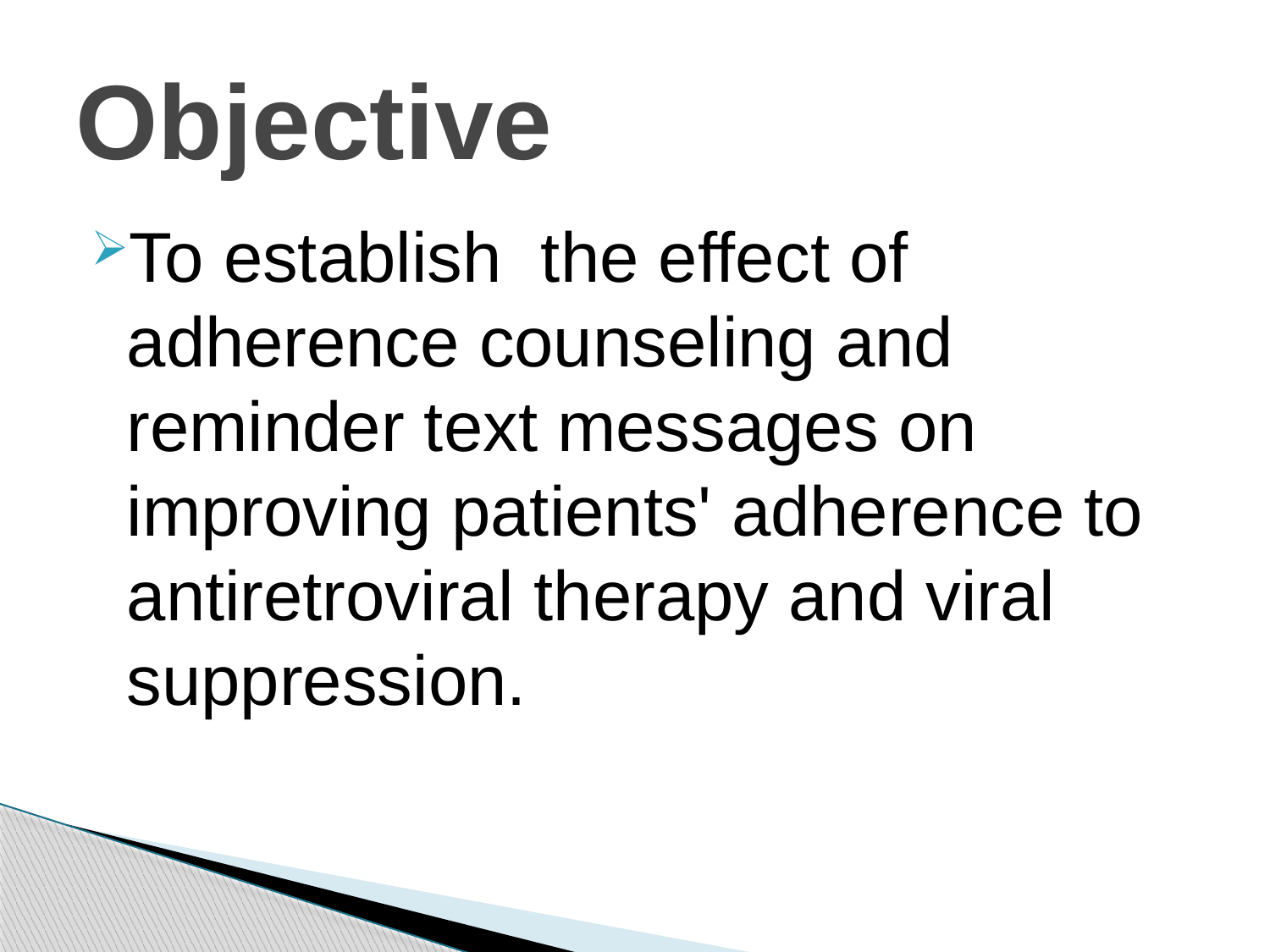

# Objective
To establish  the effect of adherence counseling and reminder text messages on improving patients' adherence to antiretroviral therapy and viral suppression.